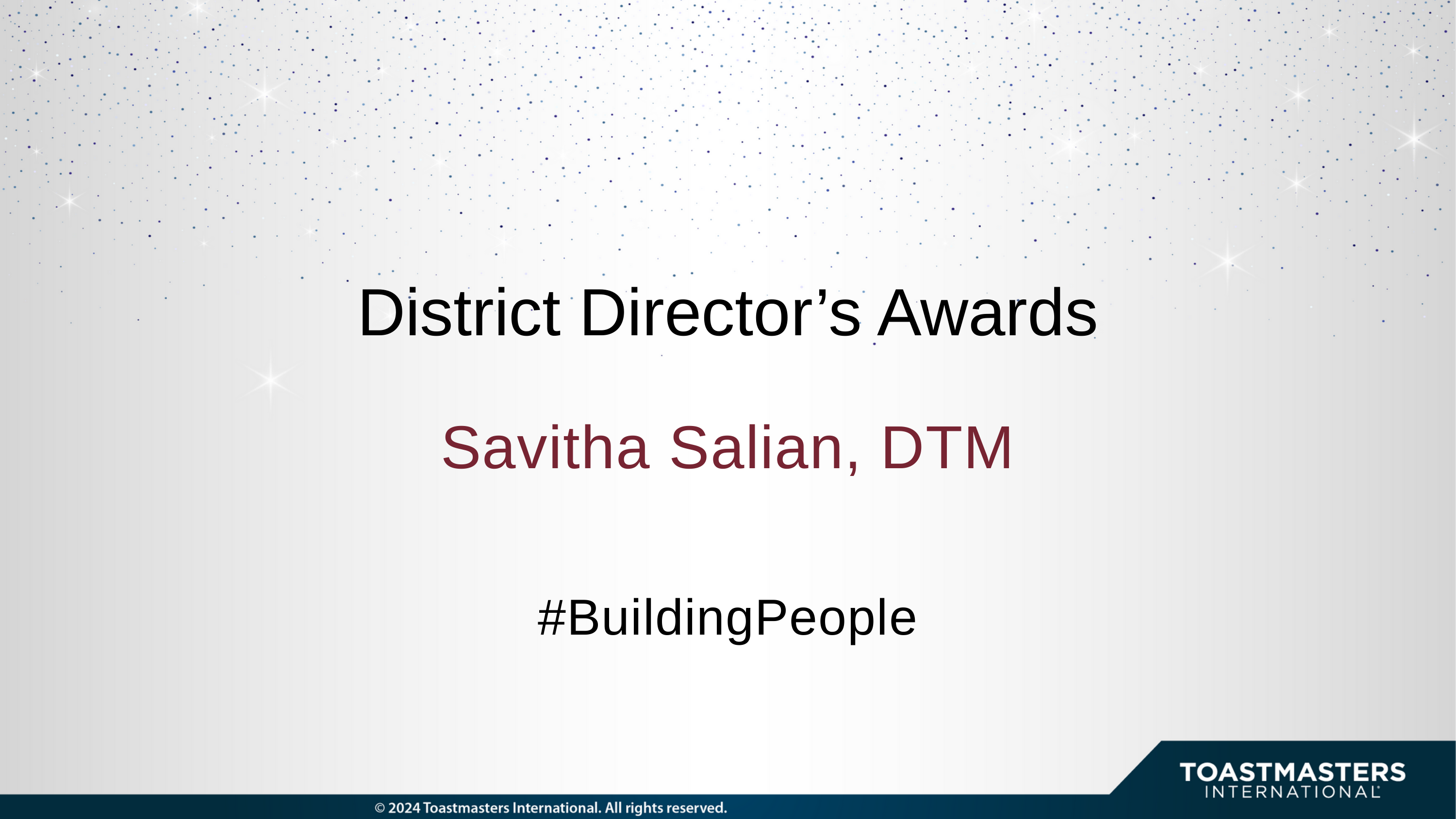

District Director’s Awards
Savitha Salian, DTM
#BuildingPeople